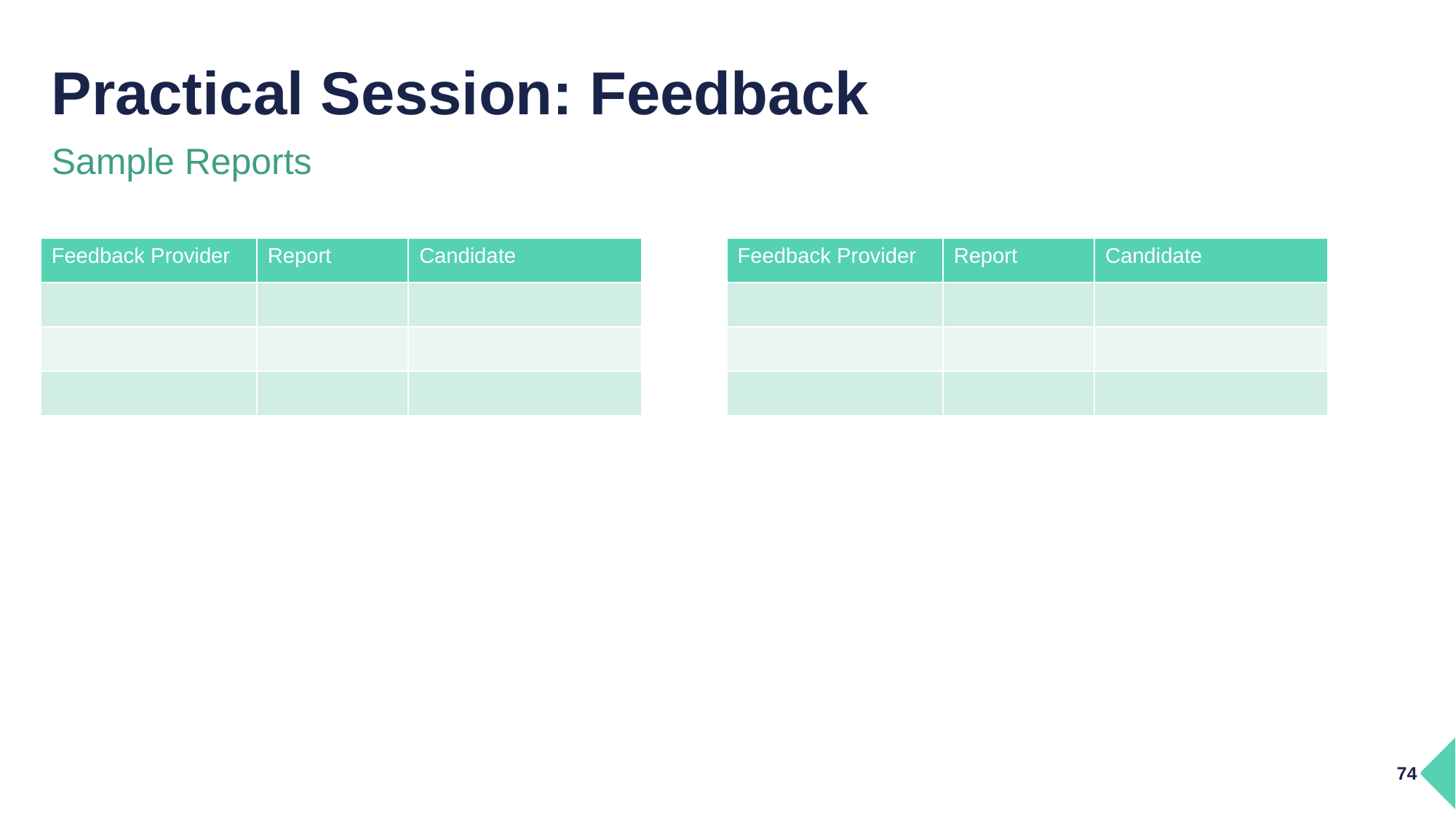

# Practical Session: Feedback
Sample Reports
| Feedback Provider | Report | Candidate |
| --- | --- | --- |
|  |  |  |
|  |  |  |
|  |  |  |
| Feedback Provider | Report | Candidate |
| --- | --- | --- |
|  |  |  |
|  |  |  |
|  |  |  |